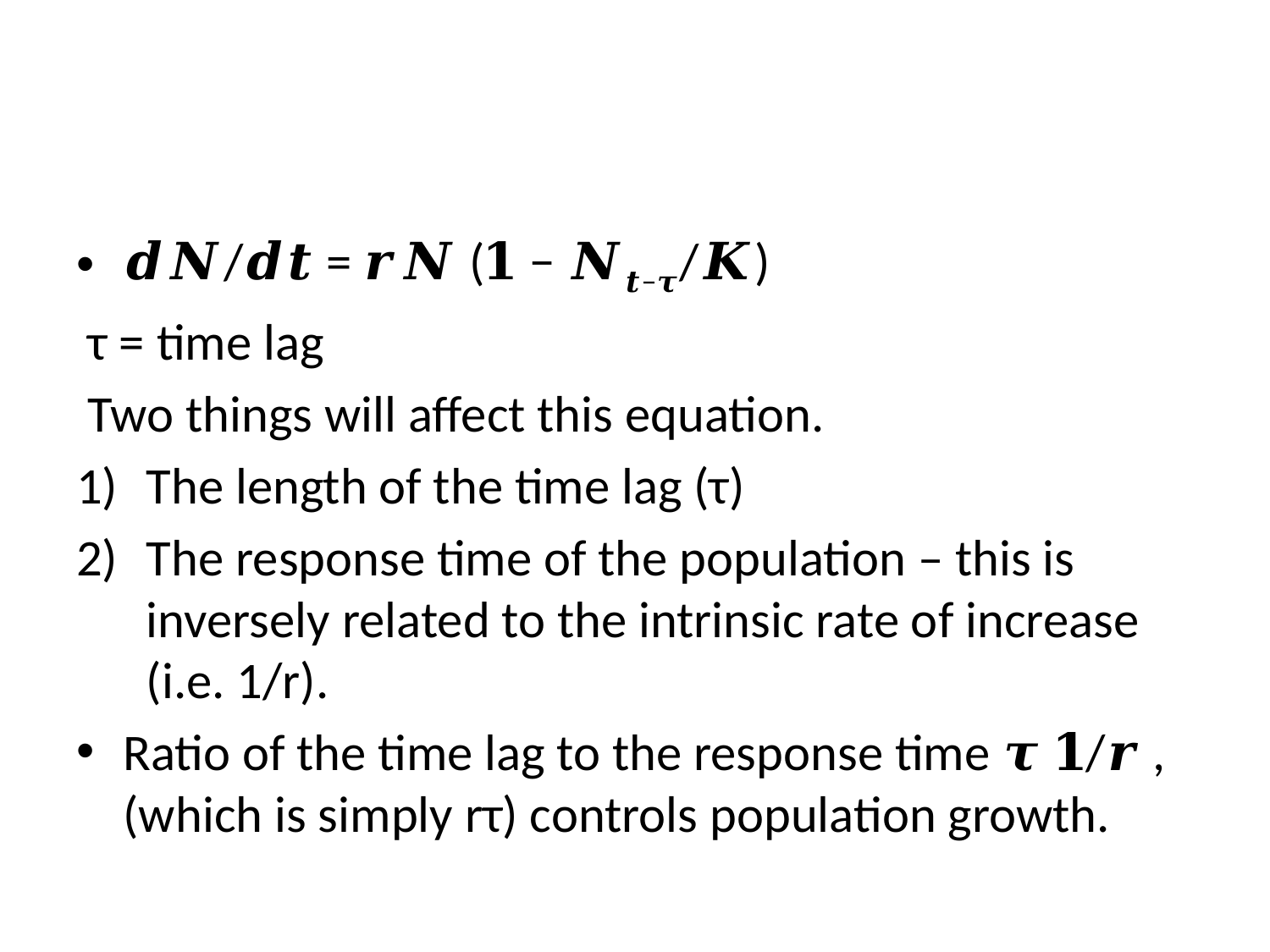

𝒅𝑵/𝒅𝒕 = 𝒓𝑵 (𝟏 − 𝑵𝒕−𝝉/𝑲)
 τ = time lag
 Two things will affect this equation.
The length of the time lag (τ)
The response time of the population – this is inversely related to the intrinsic rate of increase (i.e. 1/r).
Ratio of the time lag to the response time 𝝉 𝟏/𝒓 , (which is simply rτ) controls population growth.